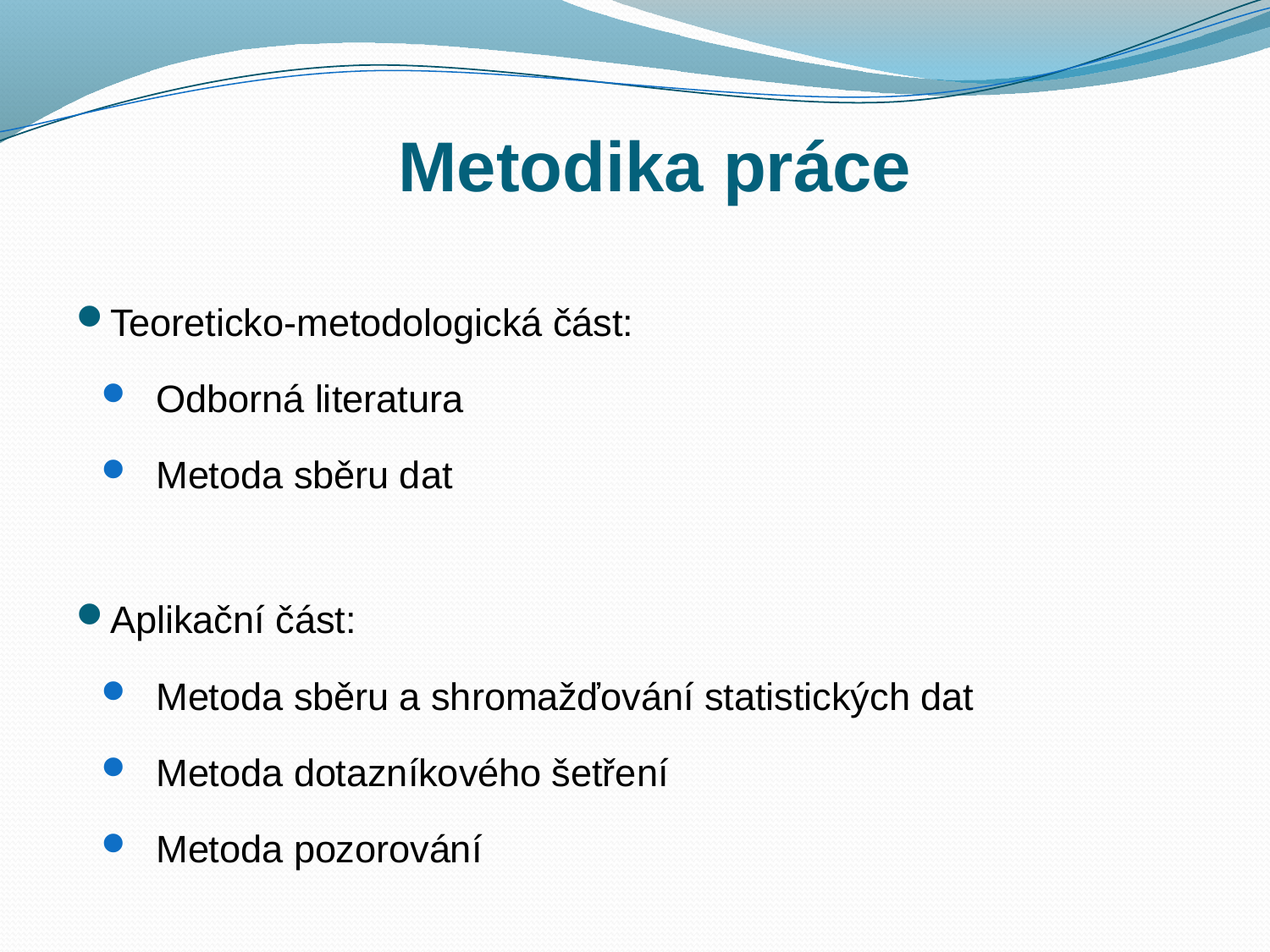

Metodika práce
Teoreticko-metodologická část:
Odborná literatura
Metoda sběru dat

Aplikační část:
Metoda sběru a shromažďování statistických dat
Metoda dotazníkového šetření
Metoda pozorování